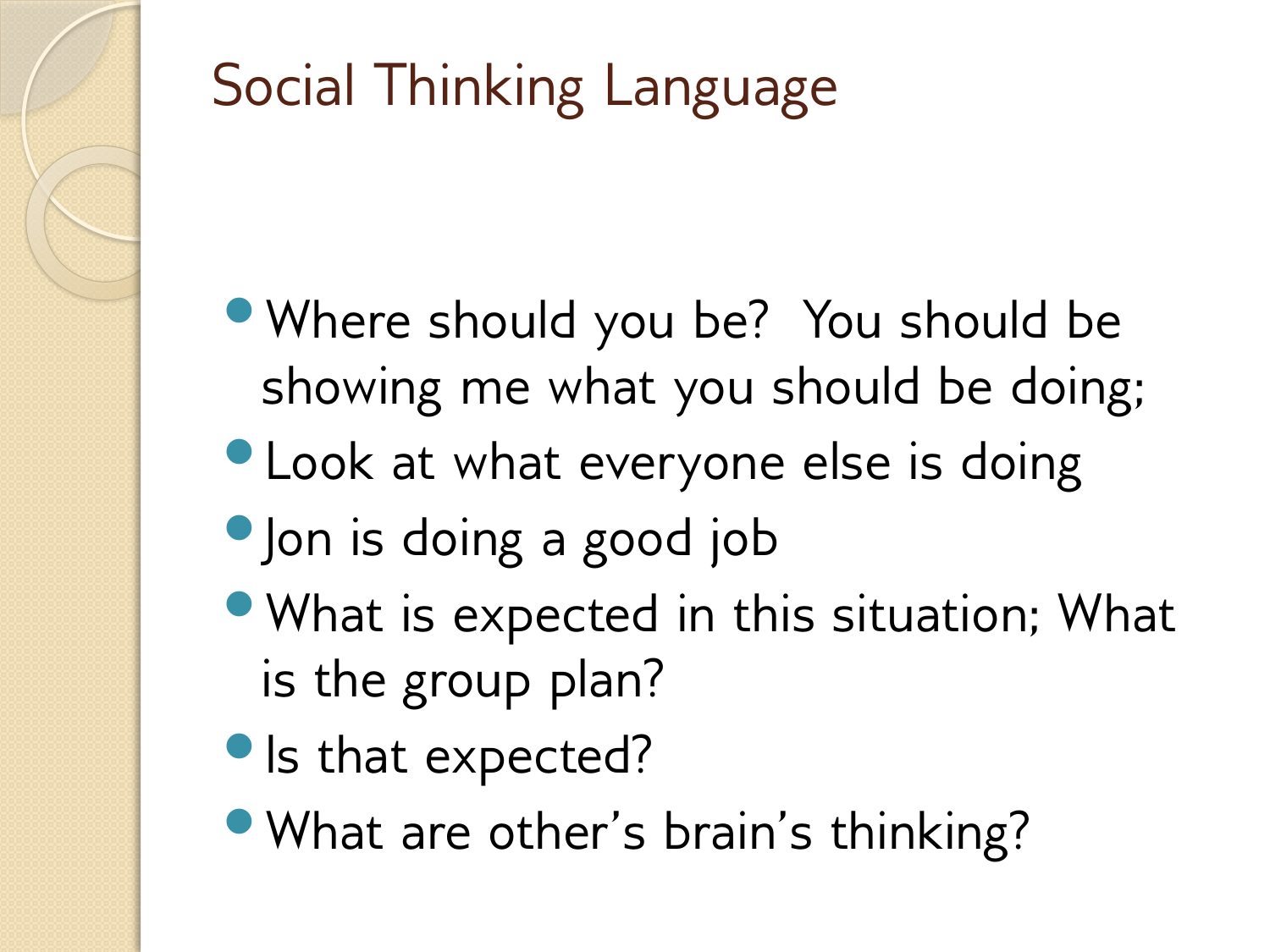

# Social Thinking Language

Where should you be?  You should be showing me what you should be doing;
Look at what everyone else is doing
Jon is doing a good job
What is expected in this situation; What is the group plan?
Is that expected?
What are other’s brain’s thinking?